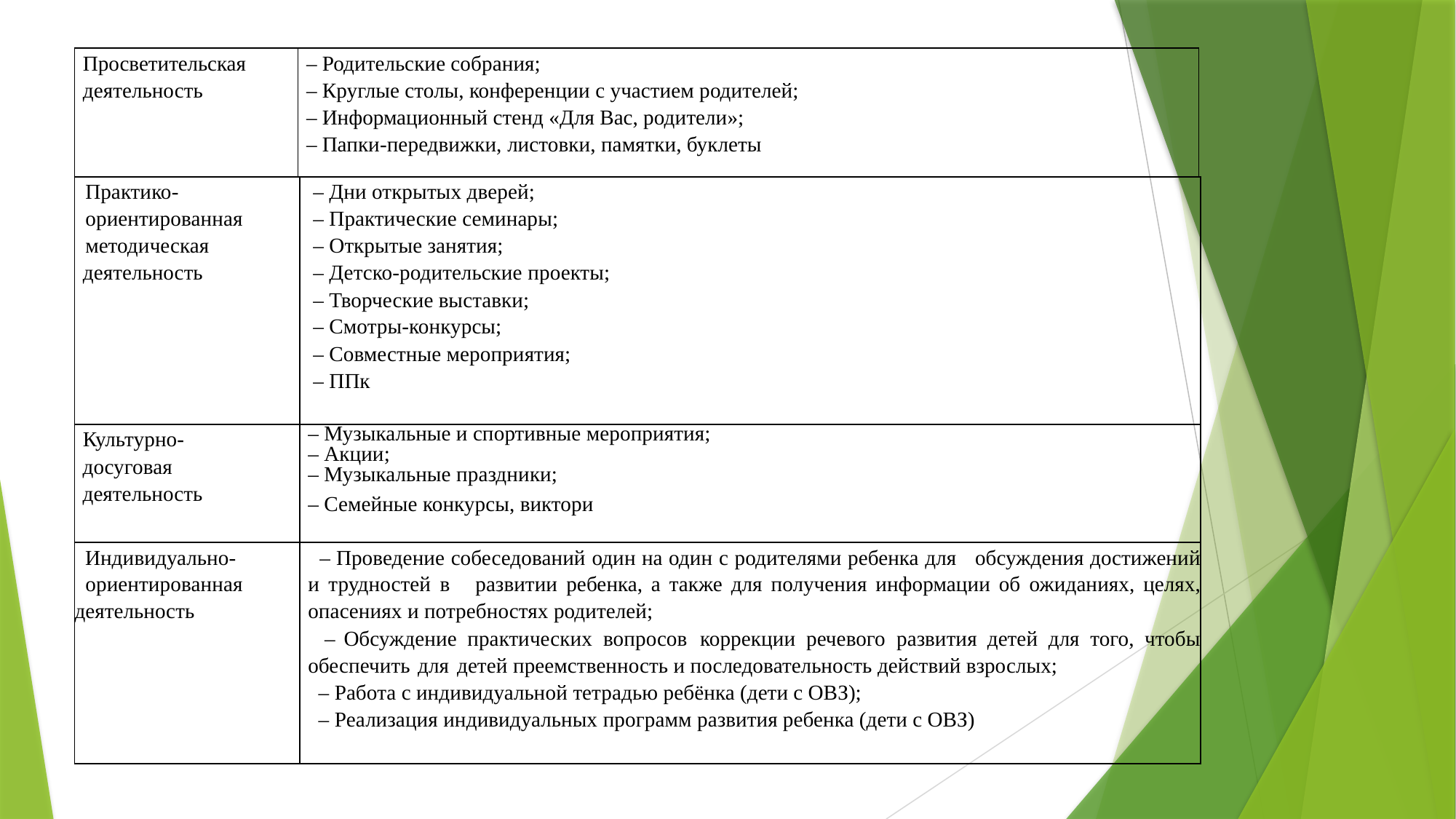

| Просветительская деятельность | – Родительские собрания; – Круглые столы, конференции с участием родителей; – Информационный стенд «Для Вас, родители»; – Папки-передвижки, листовки, памятки, буклеты |
| --- | --- |
| Практико- ориентированная методическая деятельность | – Дни открытых дверей; – Практические семинары; – Открытые занятия; – Детско-родительские проекты; – Творческие выставки; – Смотры-конкурсы; – Совместные мероприятия; – ППк |
| --- | --- |
| Культурно- досуговая деятельность | – Музыкальные и спортивные мероприятия; – Акции; – Музыкальные праздники; – Семейные конкурсы, виктори |
| Индивидуально- ориентированная деятельность | – Проведение собеседований один на один с родителями ребенка для обсуждения достижений и трудностей в развитии ребенка, а также для получения информации об ожиданиях, целях, опасениях и потребностях родителей; – Обсуждение практических вопросов коррекции речевого развития детей для того, чтобы обеспечить для детей преемственность и последовательность действий взрослых; – Работа с индивидуальной тетрадью ребёнка (дети с ОВЗ); – Реализация индивидуальных программ развития ребенка (дети с ОВЗ) |